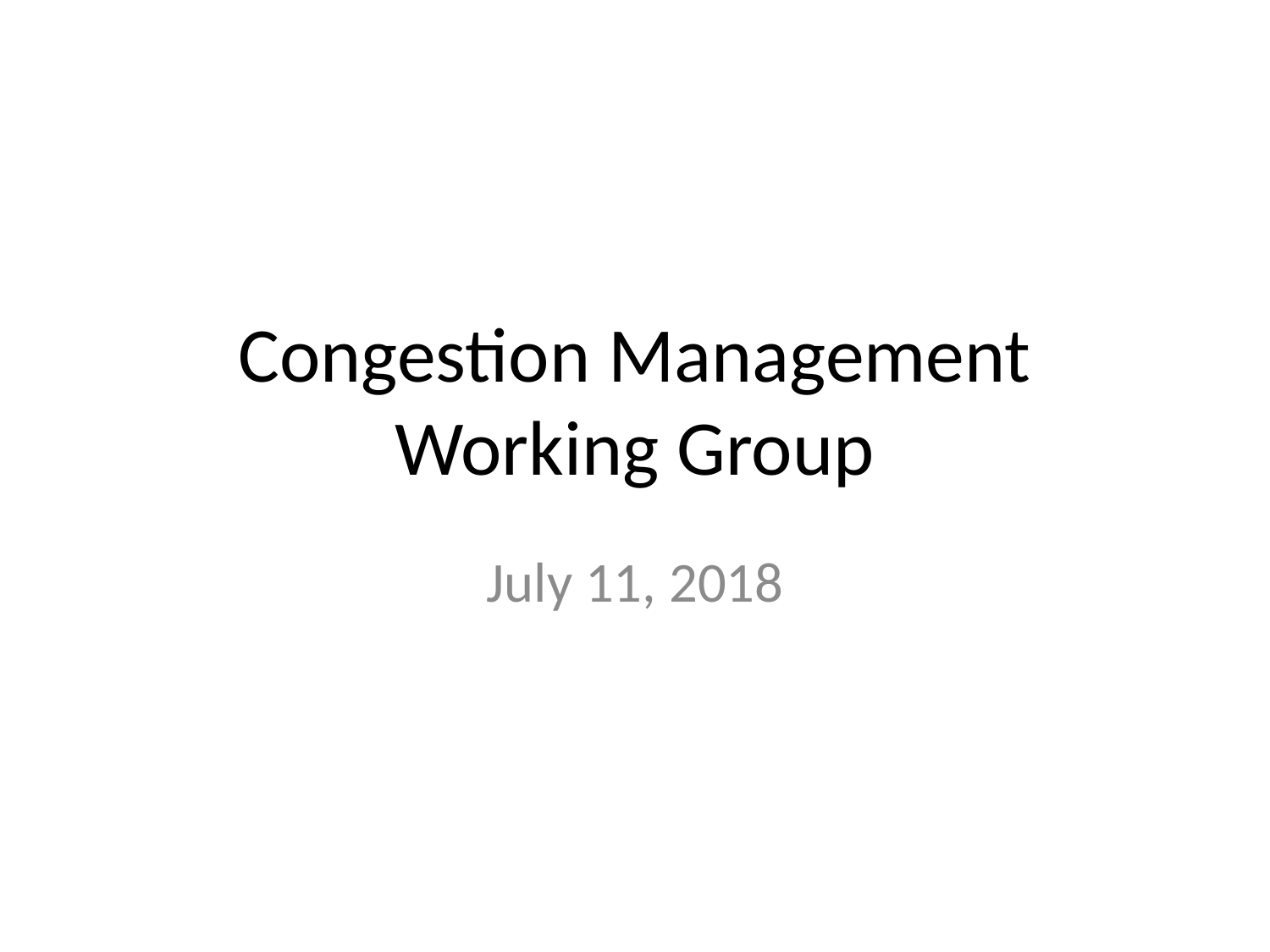

# Congestion Management Working Group
July 11, 2018